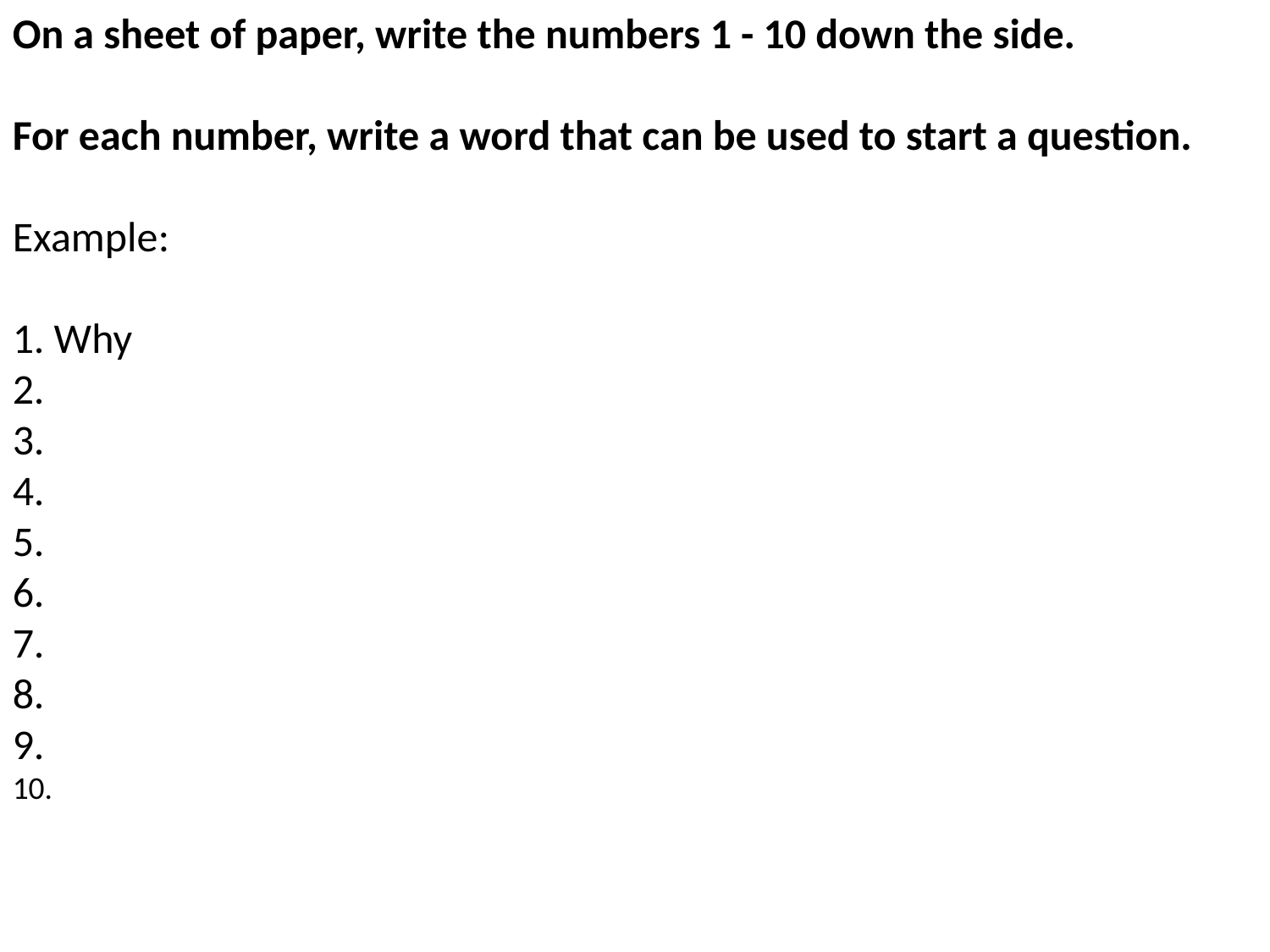

On a sheet of paper, write the numbers 1 - 10 down the side.

For each number, write a word that can be used to start a question.

Example:

1. Why
2.
3.
4.
5.
6.
7.
8.
9.
10.